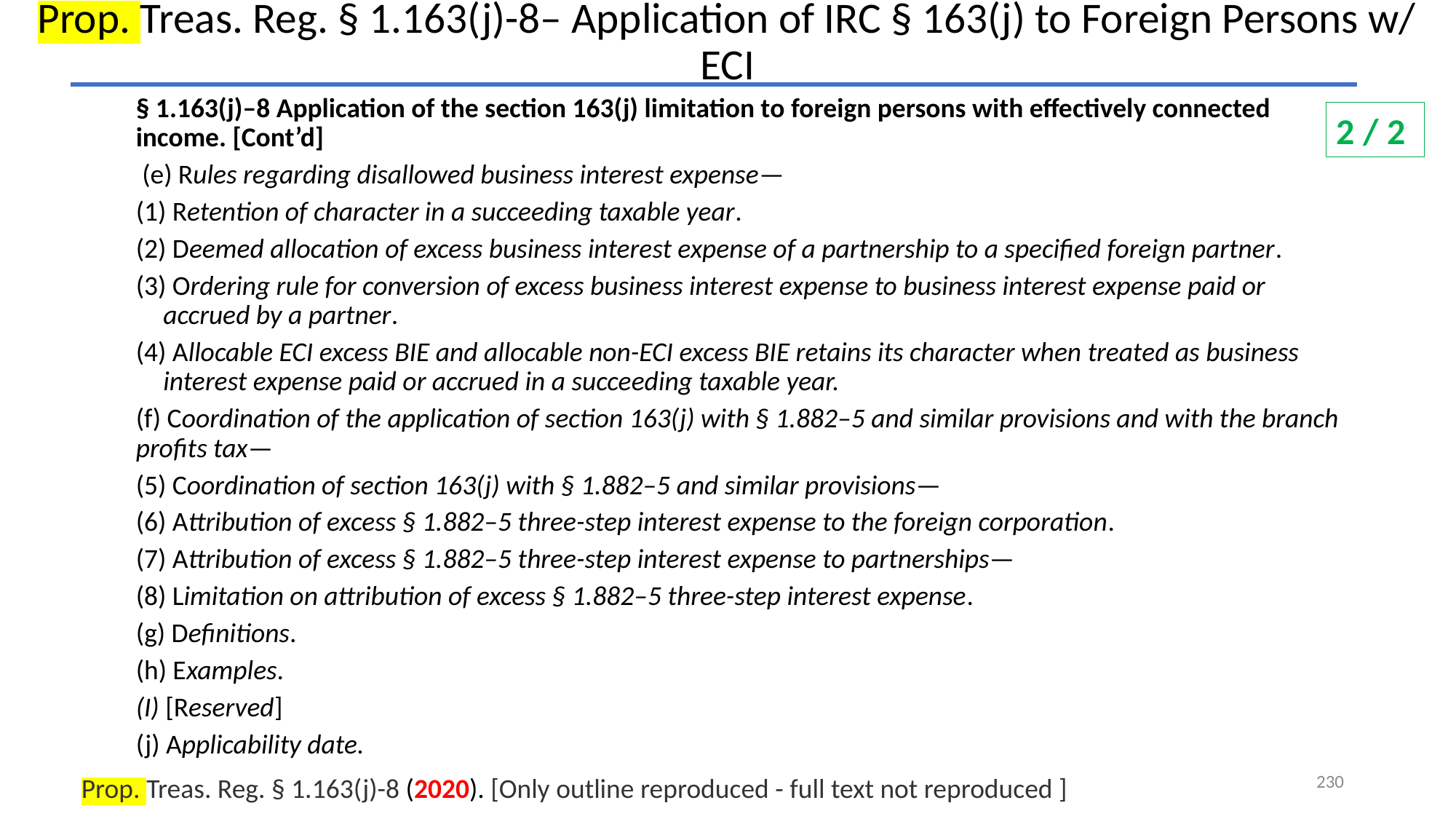

# Prop. Treas. Reg. § 1.163(j)-8– Application of IRC § 163(j) to Foreign Persons w/ ECI
§ 1.163(j)–8 Application of the section 163(j) limitation to foreign persons with effectively connected income. [Cont’d]
 (e) Rules regarding disallowed business interest expense—
 Retention of character in a succeeding taxable year.
 Deemed allocation of excess business interest expense of a partnership to a specified foreign partner.
 Ordering rule for conversion of excess business interest expense to business interest expense paid or accrued by a partner.
 Allocable ECI excess BIE and allocable non-ECI excess BIE retains its character when treated as business interest expense paid or accrued in a succeeding taxable year.
(f) Coordination of the application of section 163(j) with § 1.882–5 and similar provisions and with the branch profits tax—
 Coordination of section 163(j) with § 1.882–5 and similar provisions—
 Attribution of excess § 1.882–5 three-step interest expense to the foreign corporation.
 Attribution of excess § 1.882–5 three-step interest expense to partnerships—
 Limitation on attribution of excess § 1.882–5 three-step interest expense.
(g) Definitions.
(h) Examples.
(I) [Reserved]
(j) Applicability date.
Prop. Treas. Reg. § 1.163(j)-8 (2020). [Only outline reproduced - full text not reproduced ]
2 / 2
230